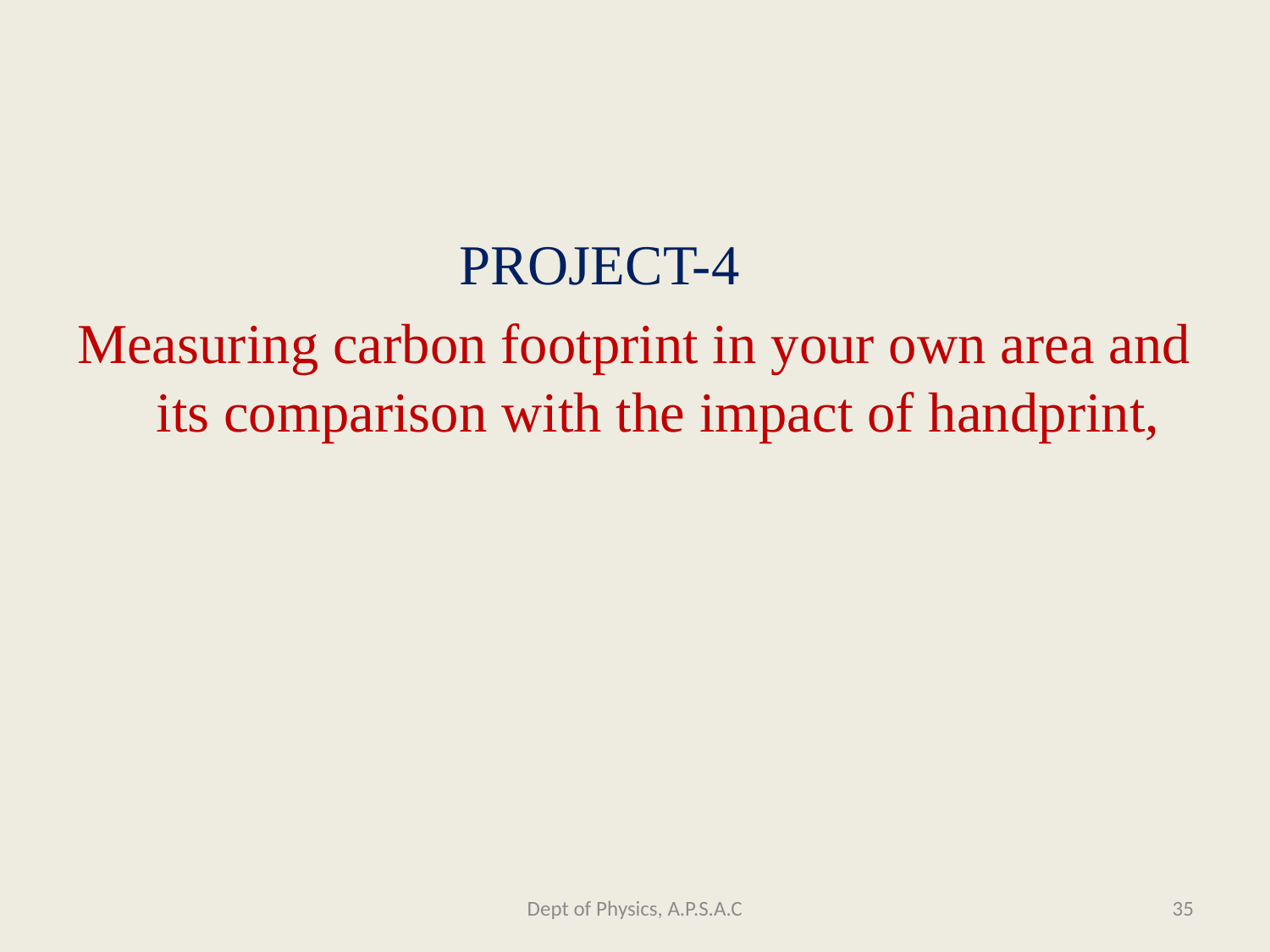

PROJECT-4
Measuring carbon footprint in your own area and its comparison with the impact of handprint,

Dept of Physics, A.P.S.A.C
35